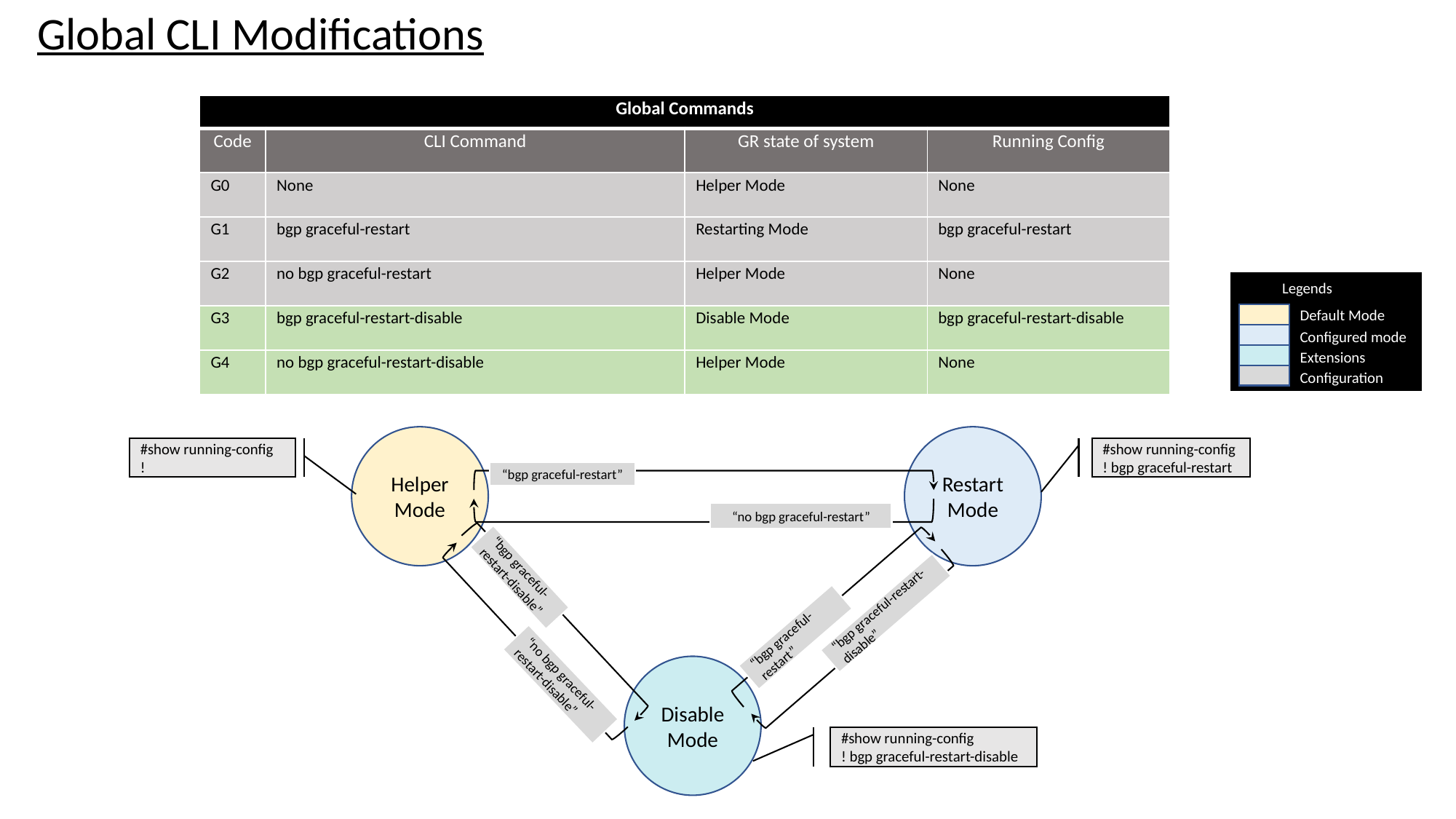

# Global CLI Modifications
| Global Commands |  |  |  |
| --- | --- | --- | --- |
| Code | CLI Command | GR state of system | Running Config |
| G0 | None | Helper Mode | None |
| G1 | bgp graceful-restart | Restarting Mode | bgp graceful-restart |
| G2 | no bgp graceful-restart | Helper Mode | None |
| G3 | bgp graceful-restart-disable | Disable Mode | bgp graceful-restart-disable |
| G4 | no bgp graceful-restart-disable | Helper Mode | None |

Legends
Default Mode

Configured mode

Extensions

Configuration

Helper Mode
Restart Mode
#show running-config
!
#show running-config
! bgp graceful-restart
“bgp graceful-restart”

“no bgp graceful-restart”

“bgp graceful-restart-disable”
“bgp graceful-restart-disable”
“bgp graceful-restart”
Disable Mode
“no bgp graceful-restart-disable”
#show running-config
! bgp graceful-restart-disable